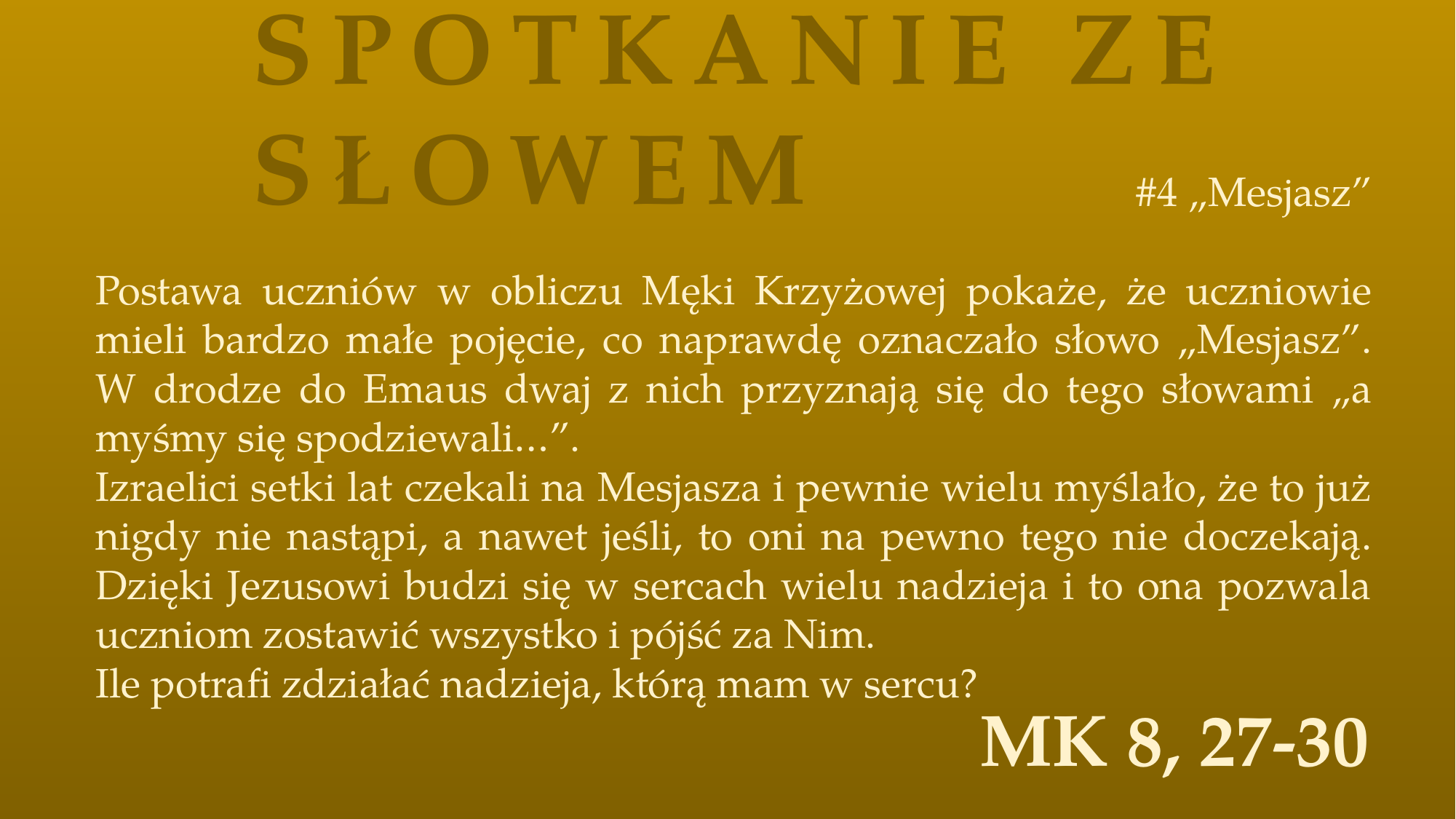

Spotkanie ze Słowem
#4 „Mesjasz”

Postawa uczniów w obliczu Męki Krzyżowej pokaże, że uczniowie mieli bardzo małe pojęcie, co naprawdę oznaczało słowo „Mesjasz”. W drodze do Emaus dwaj z nich przyznają się do tego słowami „a myśmy się spodziewali…”.
Izraelici setki lat czekali na Mesjasza i pewnie wielu myślało, że to już nigdy nie nastąpi, a nawet jeśli, to oni na pewno tego nie doczekają. Dzięki Jezusowi budzi się w sercach wielu nadzieja i to ona pozwala uczniom zostawić wszystko i pójść za Nim.
Ile potrafi zdziałać nadzieja, którą mam w sercu?
Mk 8, 27-30